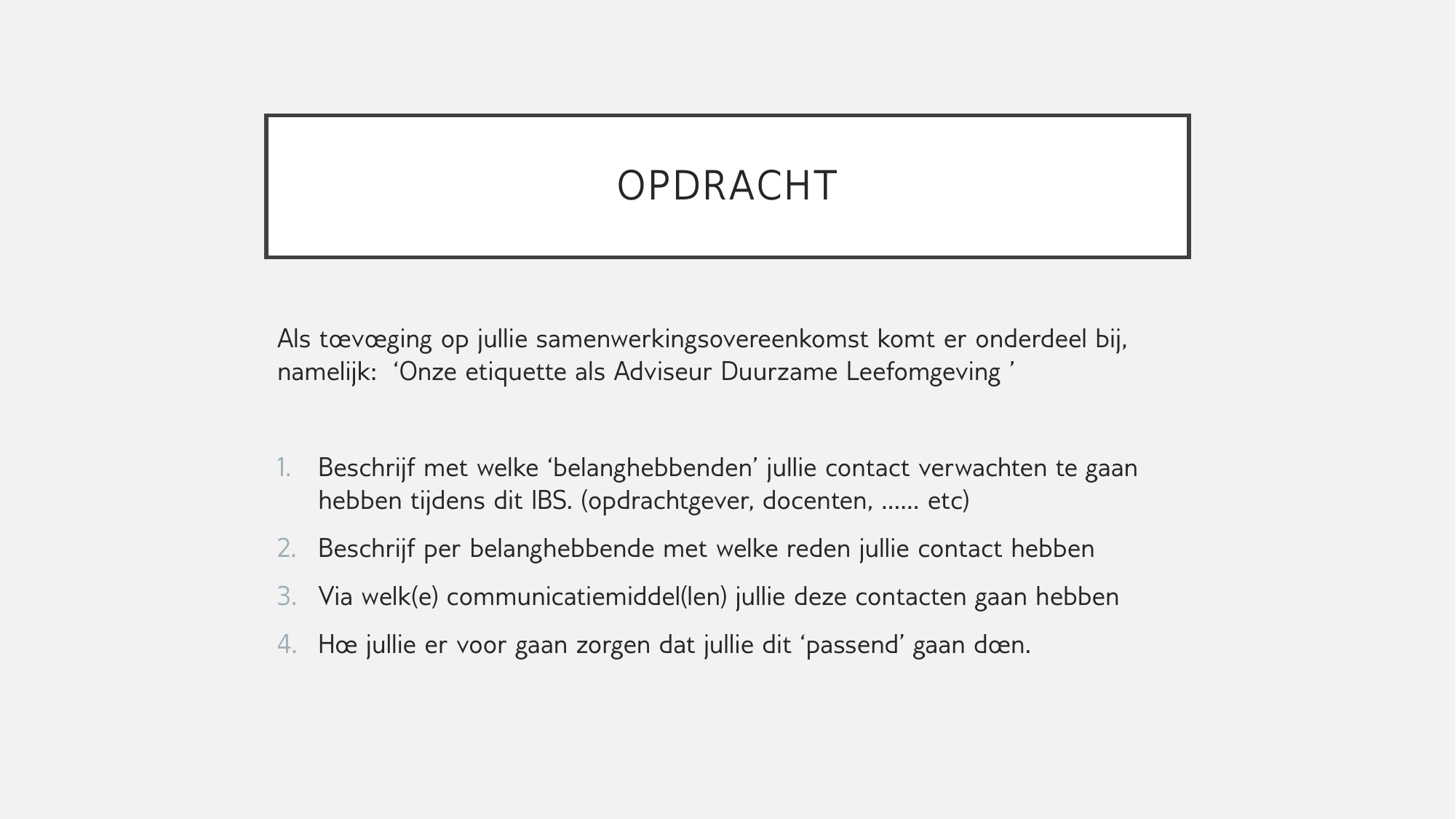

# Opdracht
Als toevoeging op jullie samenwerkingsovereenkomst komt er onderdeel bij, namelijk:  ‘Onze etiquette als Adviseur Duurzame Leefomgeving ’

Beschrijf met welke ‘belanghebbenden’ jullie contact verwachten te gaan hebben tijdens dit IBS. (opdrachtgever, docenten, …… etc)
Beschrijf per belanghebbende met welke reden jullie contact hebben
Via welk(e) communicatiemiddel(len) jullie deze contacten gaan hebben
Hoe jullie er voor gaan zorgen dat jullie dit ‘passend’ gaan doen.